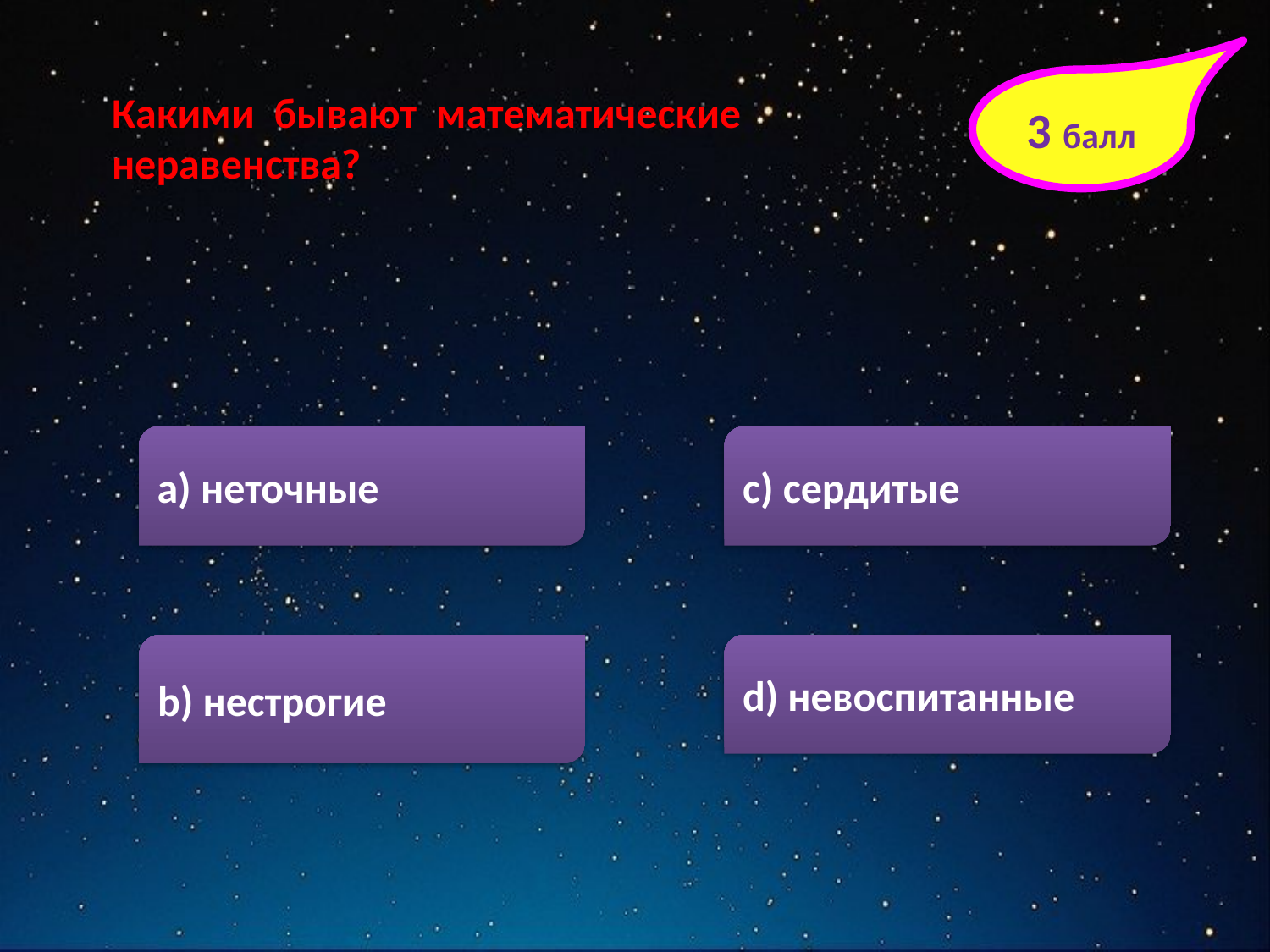

3 балл
Какими бывают математические неравенства?
а) неточные
с) сердитые
b) нестрогие
d) невоспитанные